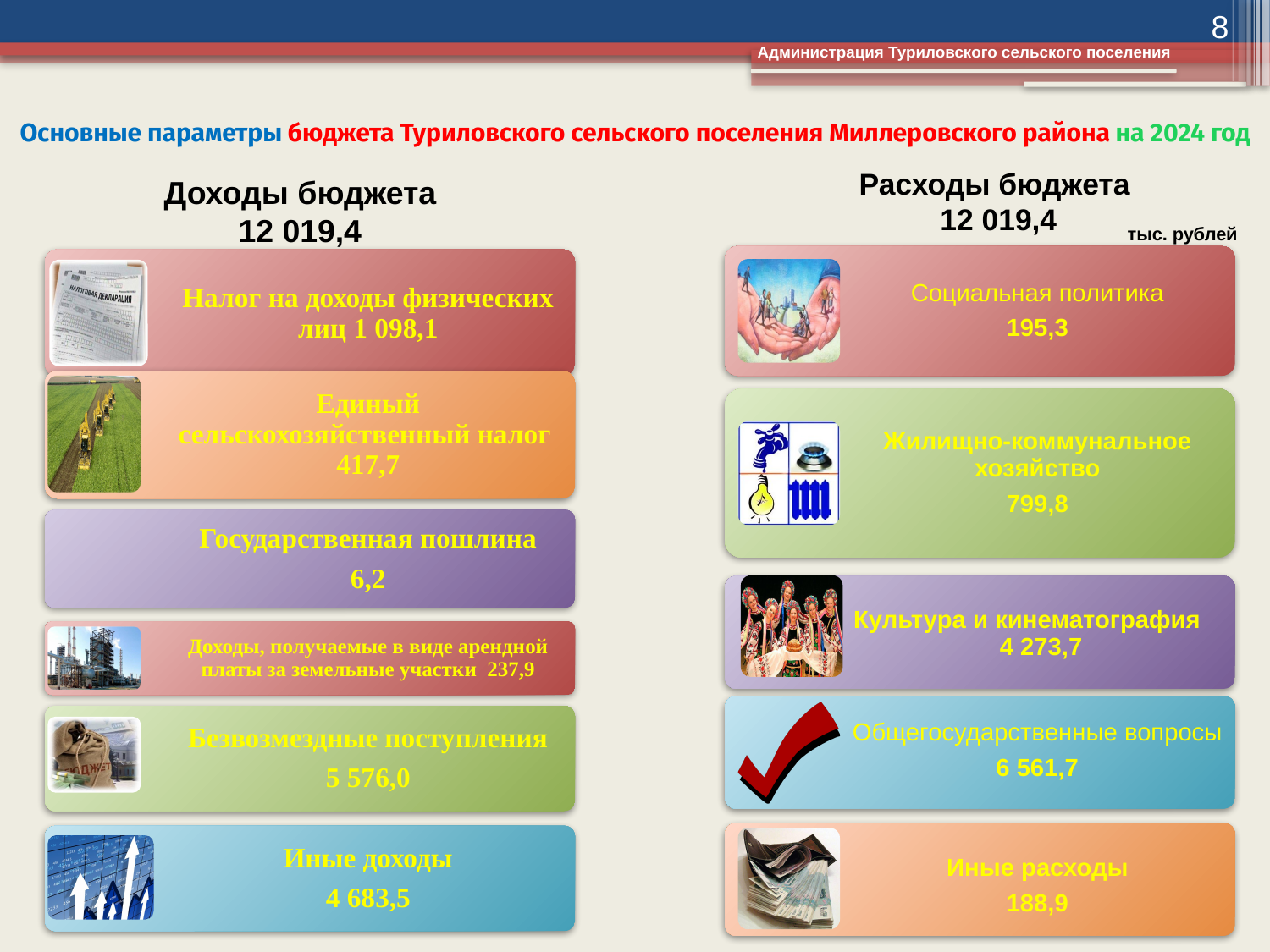

8
Администрация Туриловского сельского поселения
# Основные параметры бюджета Туриловского сельского поселения Миллеровского района на 2024 год
Расходы бюджета
12 019,4
Доходы бюджета
12 019,4
тыс. рублей

Налог на доходы физических лиц 1 098,1

Безвозмездные поступления
5 576,0
Государственная пошлина
6,2
Иные доходы
4 683,5
Единый сельскохозяйственный налог  417,7
Доходы, получаемые в виде арендной платы за земельные участки  237,9
Социальная политика
195,3
Жилищно-коммунальное хозяйство
799,8

Культура и кинематография     4 273,7

Общегосударственные вопросы
6 561,7

Иные расходы
188,9